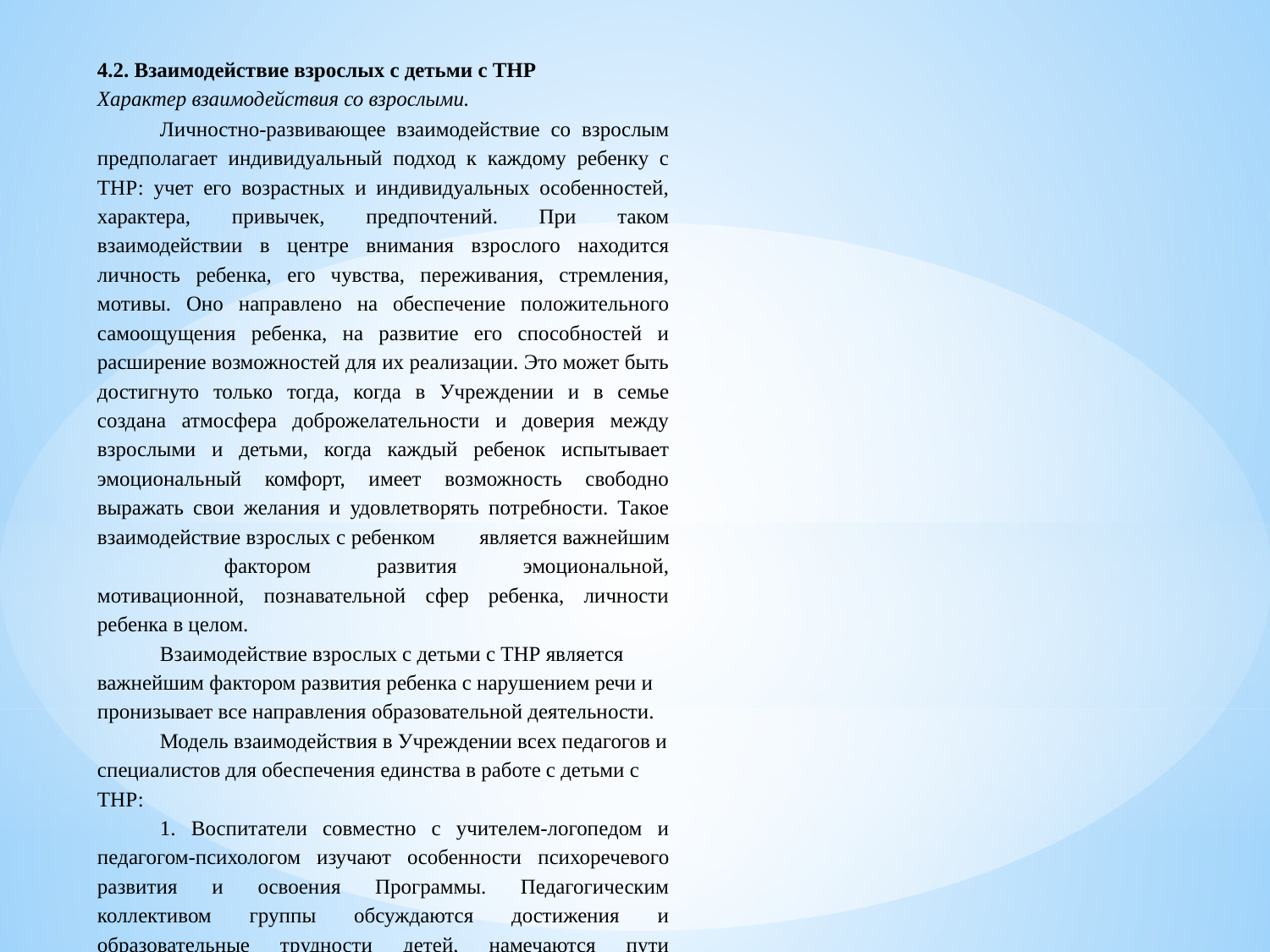

4.2. Взаимодействие взрослых с детьми с ТНР
Характер взаимодействия со взрослыми.
Личностно-развивающее взаимодействие со взрослым предполагает индивидуальный подход к каждому ребенку с ТНР: учет его возрастных и индивидуальных особенностей, характера, привычек, предпочтений. При таком взаимодействии в центре внимания взрослого находится личность ребенка, его чувства, переживания, стремления, мотивы. Оно направлено на обеспечение положительного самоощущения ребенка, на развитие его способностей и расширение возможностей для их реализации. Это может быть достигнуто только тогда, когда в Учреждении и в семье создана атмосфера доброжелательности и доверия между взрослыми и детьми, когда каждый ребенок испытывает эмоциональный комфорт, имеет возможность свободно выражать свои желания и удовлетворять потребности. Такое взаимодействие взрослых с ребенком	является важнейшим	фактором развития эмоциональной, мотивационной, познавательной сфер ребенка, личности ребенка в целом.
Взаимодействие взрослых с детьми с ТНР является важнейшим фактором развития ребенка с нарушением речи и пронизывает все направления образовательной деятельности.
Модель взаимодействия в Учреждении всех педагогов и специалистов для обеспечения единства в работе с детьми с ТНР:
1. Воспитатели совместно с учителем-логопедом и педагогом-психологом изучают особенности психоречевого развития и освоения Программы. Педагогическим коллективом группы обсуждаются достижения и образовательные трудности детей, намечаются пути коррекции.
2. Специалисты должны знать содержание не только тех разделов программы, по которым они непосредственно проводят работу, но и тех, по которым работает воспитатель. В свою очередь воспитатели должны знать содержание тех видов деятельности, которые осуществляют специалисты.
3. Совместно готовятся и проводятся праздники, развлечения, тематические и интегрированные мероприятия. Чтобы все возможности детей были раскрыты, реализованы, над их подготовкой должен работать весь педагогический коллектив совместно с музыкальным руководителем и инструктором по физической культуре.
4. Педагогический коллектив тесно взаимодействует с родителями (законными представителями) воспитанников.